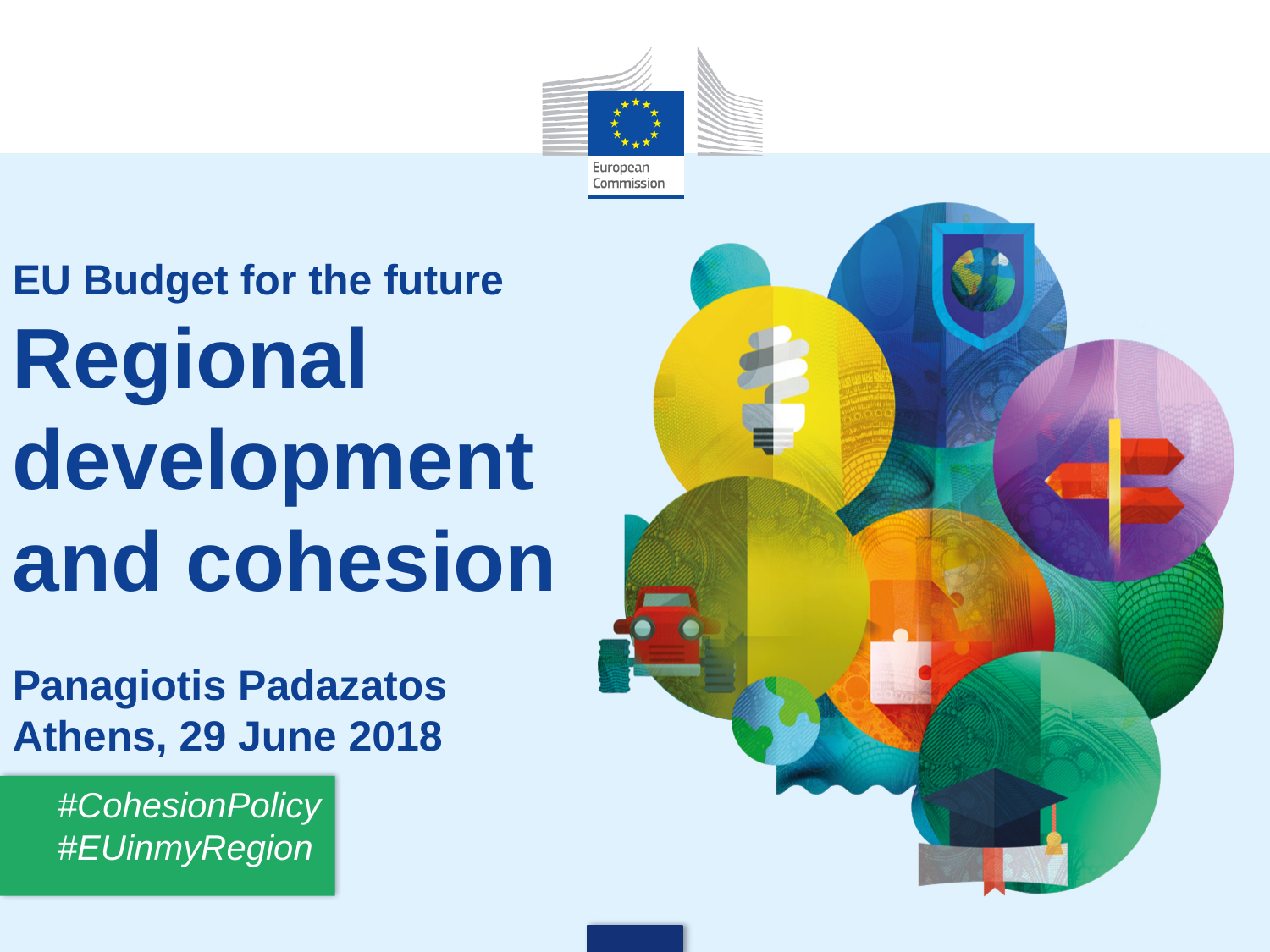

# EU Budget for the future Regional development and cohesion Panagiotis Padazatos Athens, 29 June 2018

#CohesionPolicy #EUinmyRegion